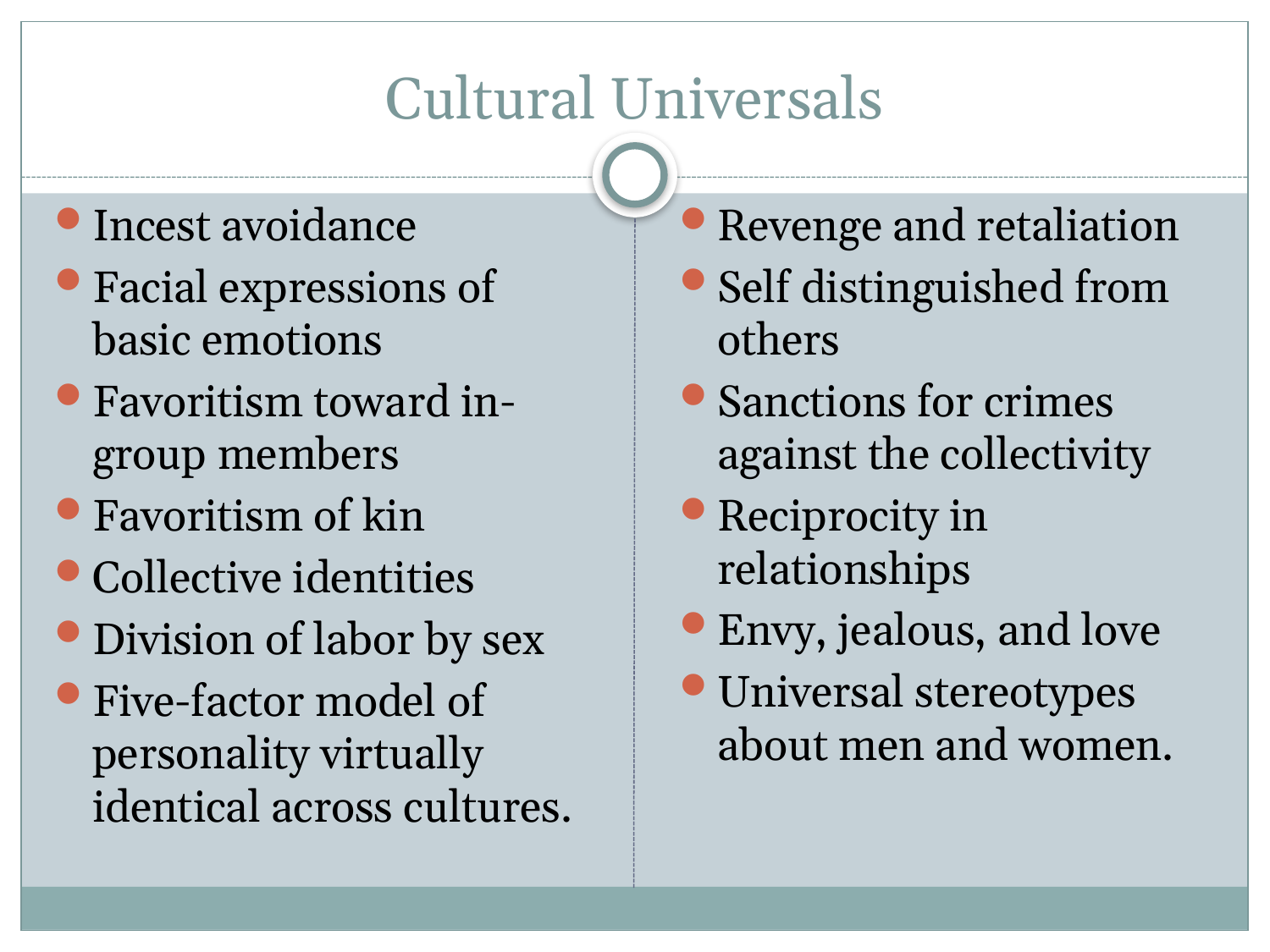

# Cultural Universals
Incest avoidance
Facial expressions of basic emotions
Favoritism toward in-group members
Favoritism of kin
Collective identities
Division of labor by sex
Five-factor model of personality virtually identical across cultures.
Revenge and retaliation
Self distinguished from others
Sanctions for crimes against the collectivity
Reciprocity in relationships
Envy, jealous, and love
Universal stereotypes about men and women.